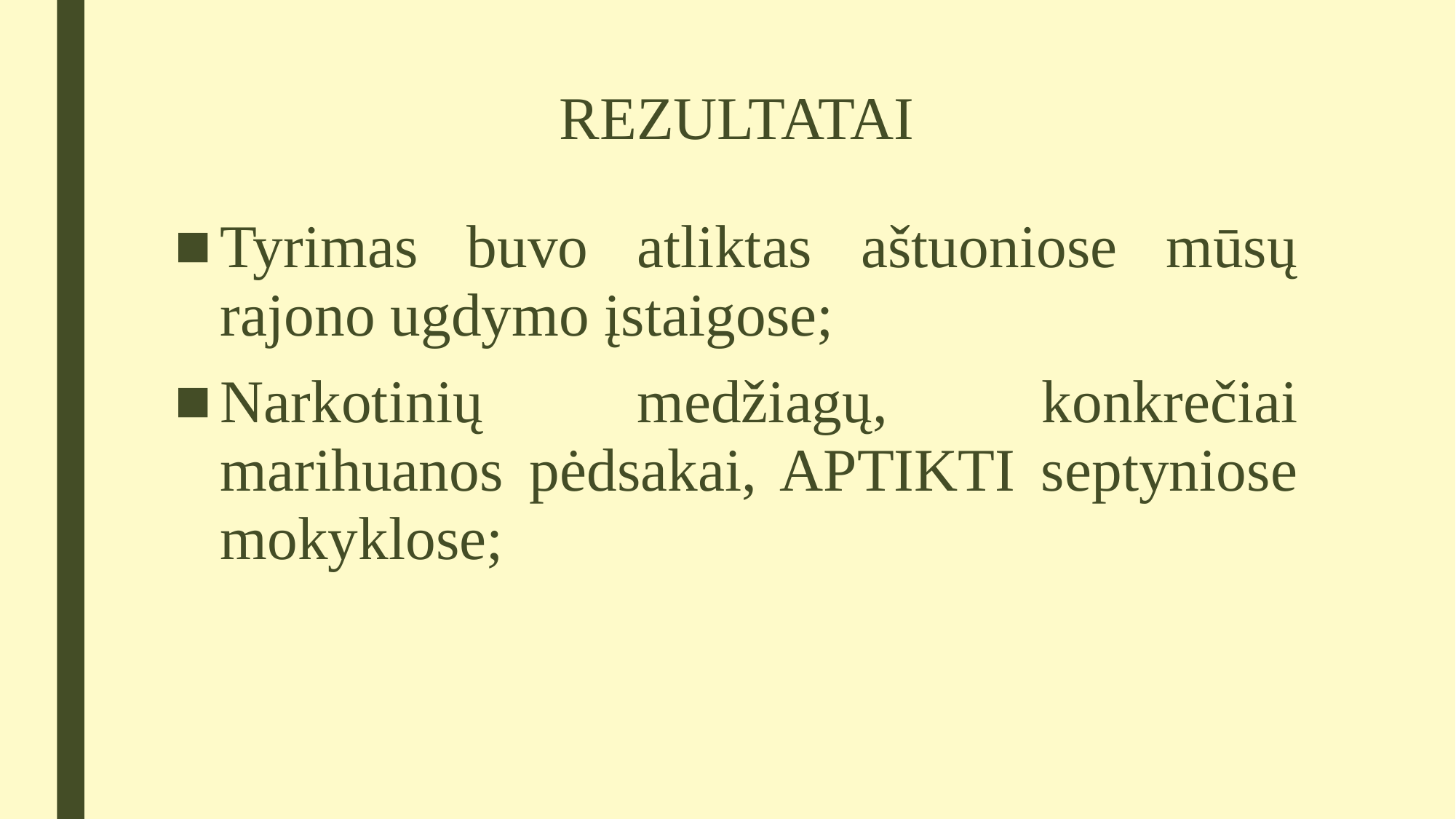

# REZULTATAI
Tyrimas buvo atliktas aštuoniose mūsų rajono ugdymo įstaigose;
Narkotinių medžiagų, konkrečiai marihuanos pėdsakai, APTIKTI septyniose mokyklose;